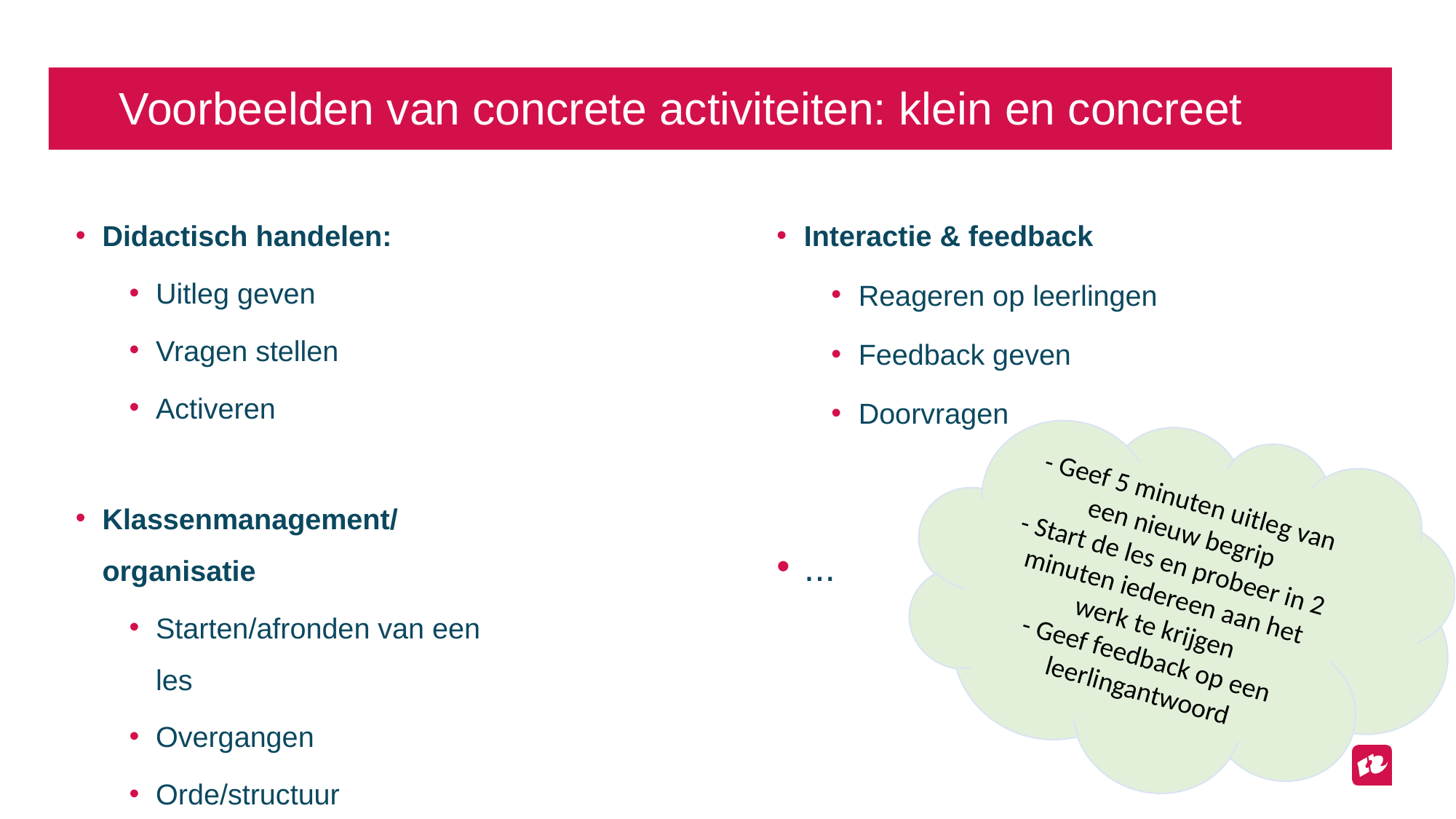

# Voorbeelden van concrete activiteiten: klein en concreet
Interactie & feedback
Reageren op leerlingen
Feedback geven
Doorvragen

...

Didactisch handelen:
Uitleg geven
Vragen stellen
Activeren

Klassenmanagement/organisatie
Starten/afronden van een les
Overgangen
Orde/structuur

- Geef 5 minuten uitleg van een nieuw begrip
- Start de les en probeer in 2 minuten iedereen aan het werk te krijgen
- Geef feedback op een leerlingantwoord